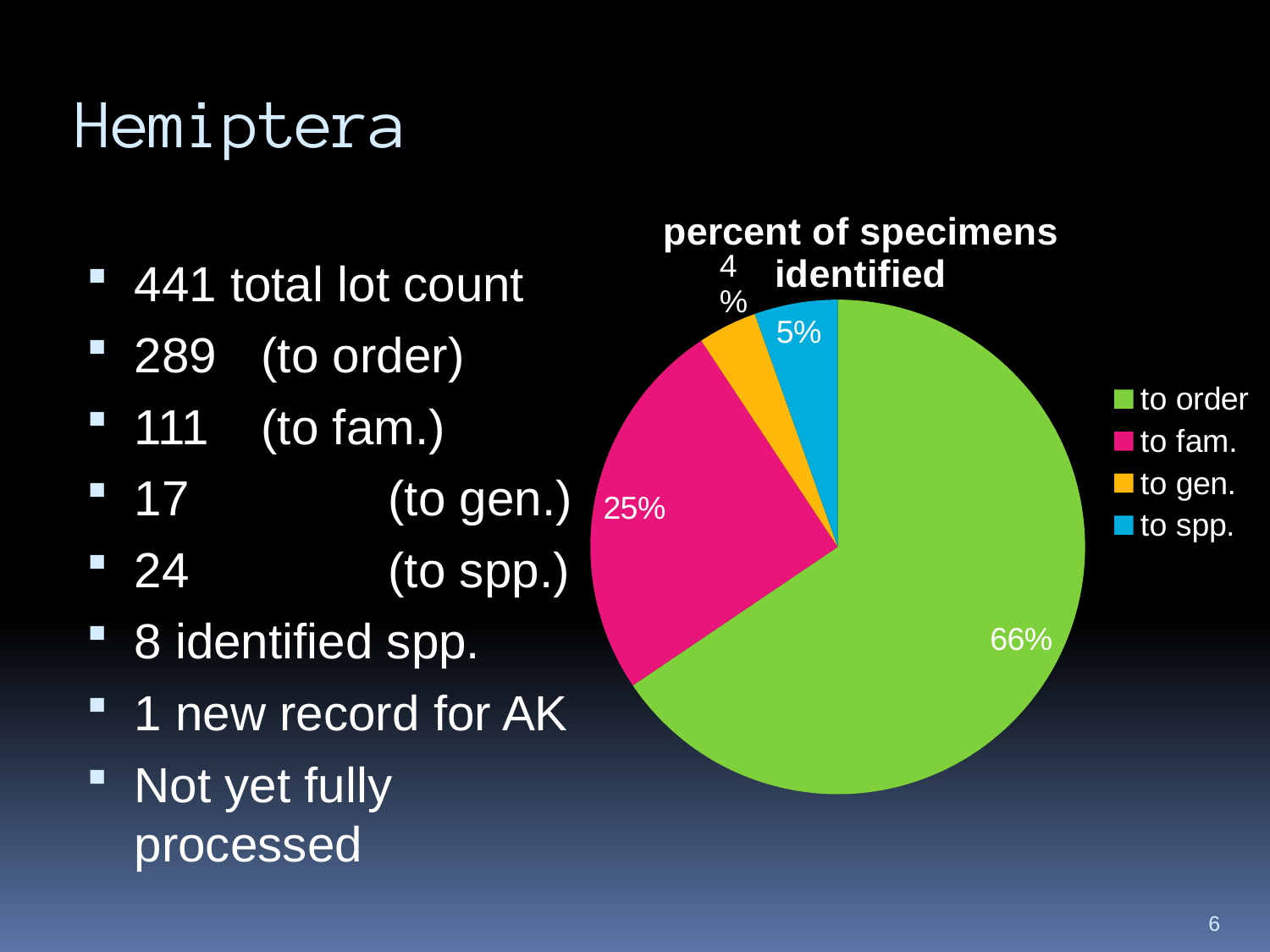

# Hemiptera

### Chart:

| Category | percent of specimens identified |
|---|---|
| to order | 0.655328798185941 |
| to fam. | 0.25170068027210885 |
| to gen. | 0.03854875283446712 |
| to spp. | 0.054421768707482956 |
441 total lot count
289 	(to order)
111 	(to fam.)
17 		(to gen.)
24		(to spp.)
8 identified spp.
1 new record for AK
Not yet fully processed
6